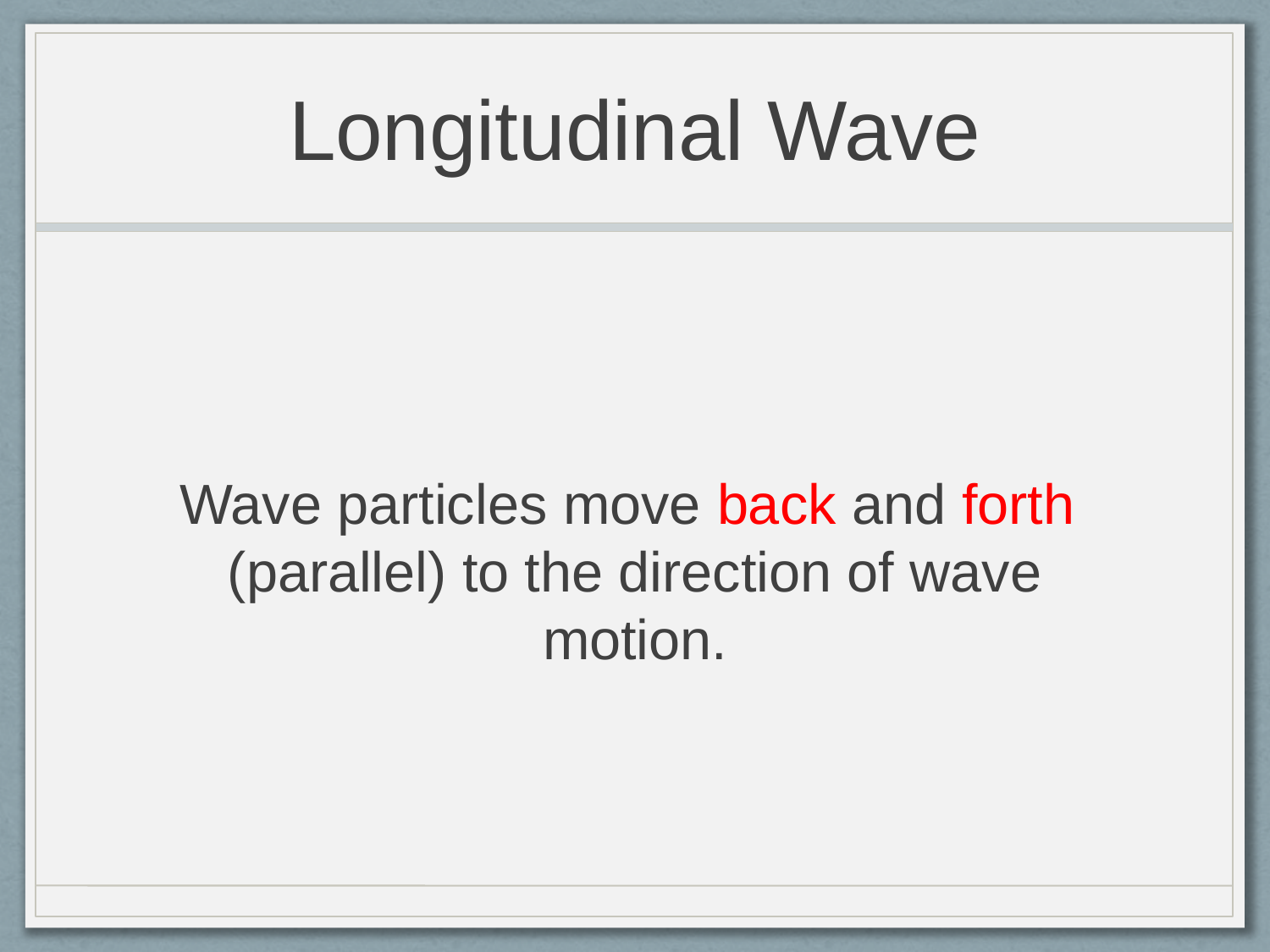

# Longitudinal Wave
Wave particles move back and forth  (parallel) to the direction of wave motion.